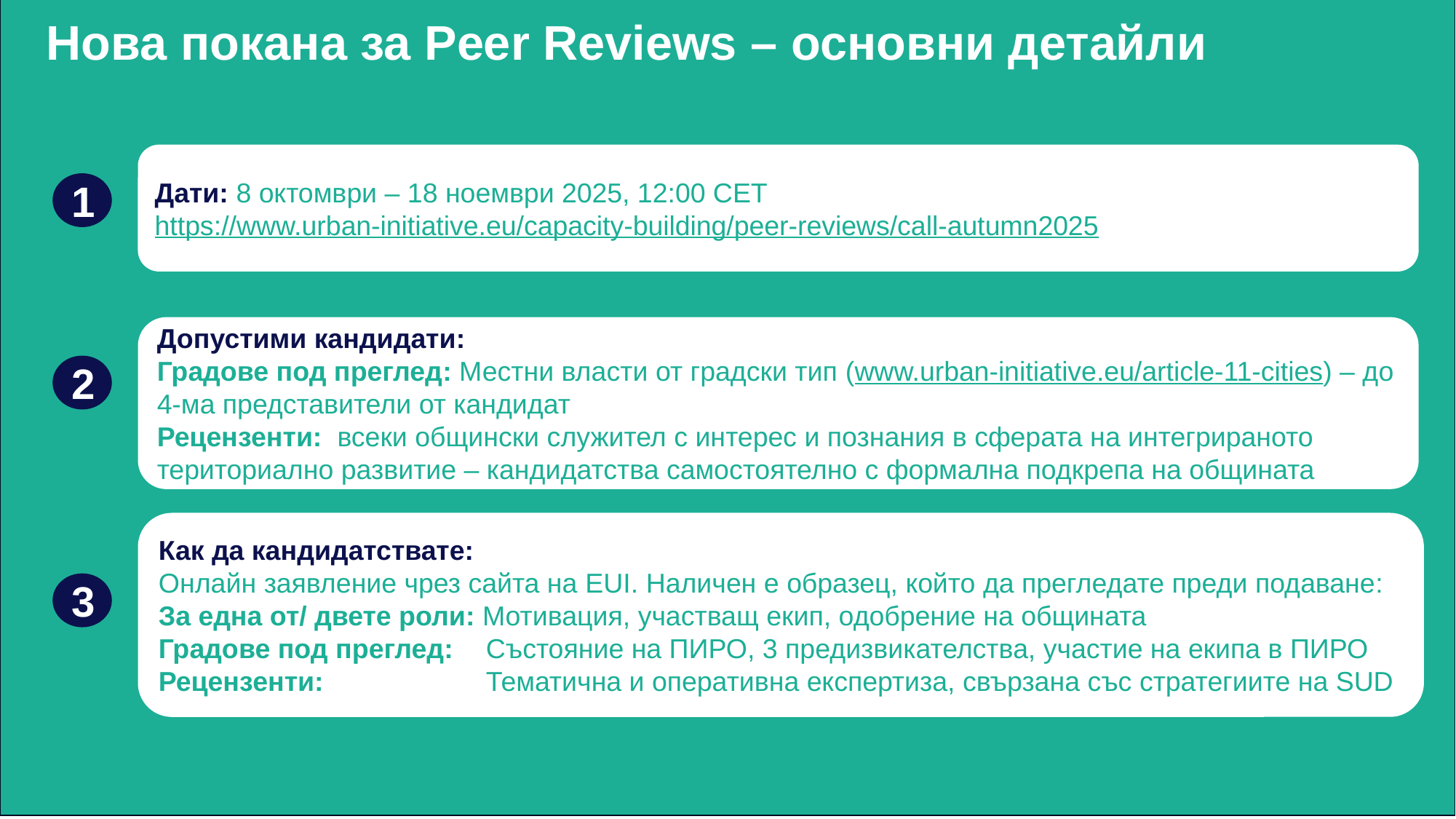

Нова покана за Peer Reviews – основни детайли
Дати: 8 октомври – 18 ноември 2025, 12:00 CET
https://www.urban-initiative.eu/capacity-building/peer-reviews/call-autumn2025
1
Допустими кандидати:
Градове под преглед: Местни власти от градски тип (www.urban-initiative.eu/article-11-cities) – до 4-ма представители от кандидат
Рецензенти:  всеки общински служител с интерес и познания в сферата на интегрираното териториално развитие – кандидатства самостоятелно с формална подкрепа на общината
2
Как да кандидатствате:
Онлайн заявление чрез сайта на EUI. Наличен е образец, който да прегледате преди подаване:
За една от/ двете роли: Мотивация, участващ екип, одобрение на общината
Градове под преглед: 	Състояние на ПИРО, 3 предизвикателства, участие на екипа в ПИРО
Рецензенти: 		Тематична и оперативна експертиза, свързана със стратегиите на SUD
3